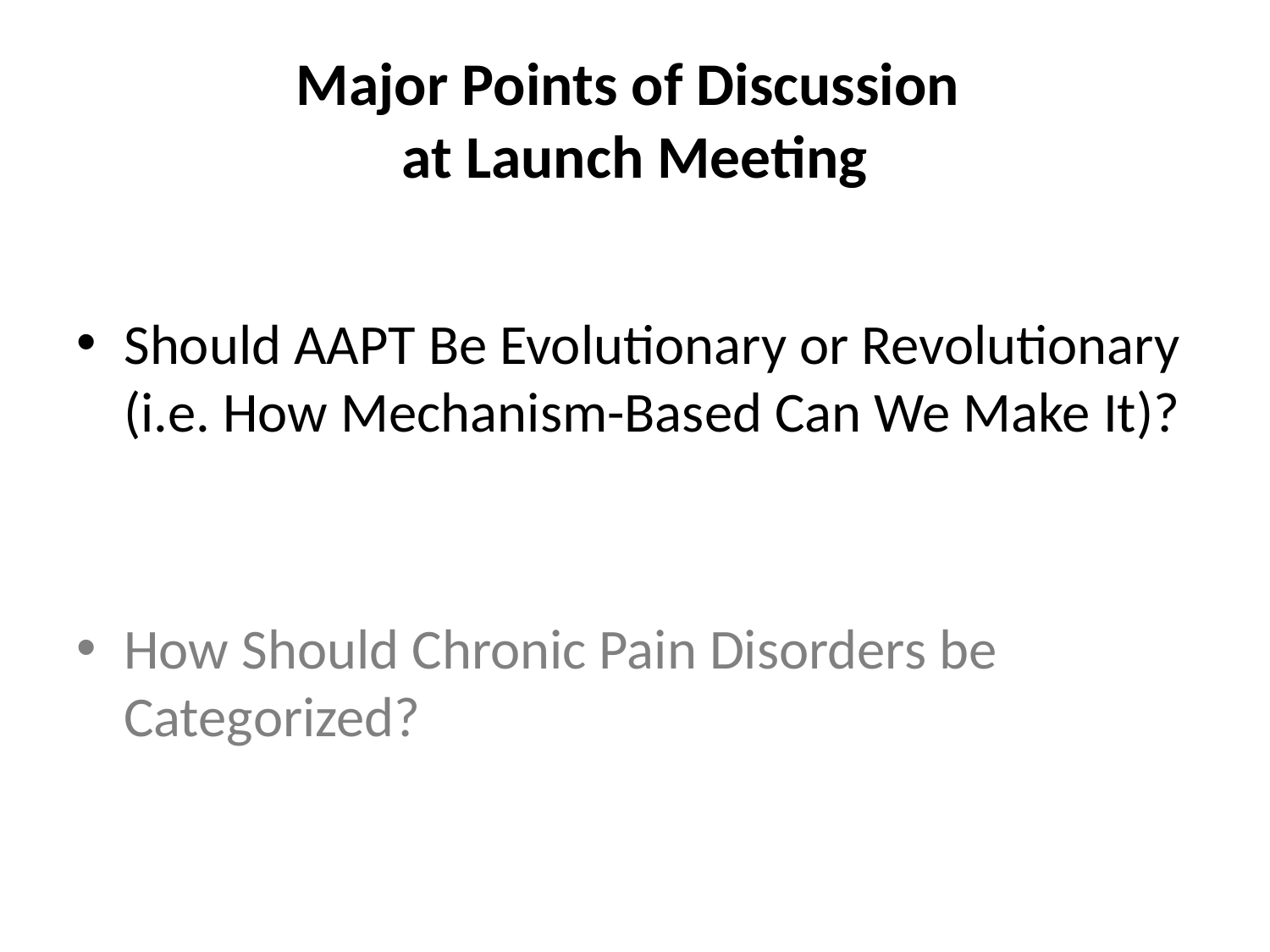

# Major Points of Discussion at Launch Meeting

Should AAPT Be Evolutionary or Revolutionary (i.e. How Mechanism-Based Can We Make It)?

How Should Chronic Pain Disorders be Categorized?